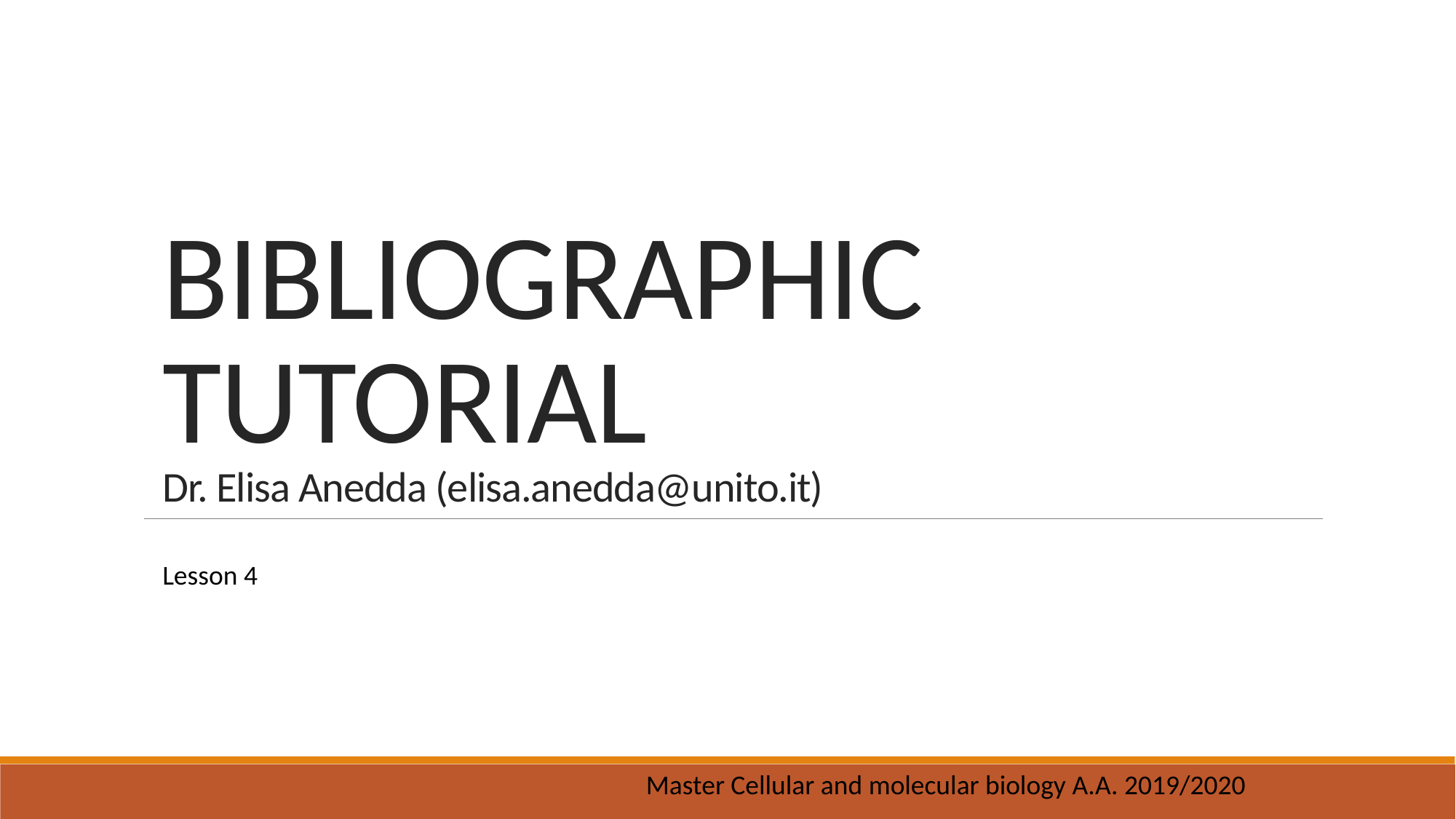

# BIBLIOGRAPHIC TUTORIAL Dr. Elisa Anedda (elisa.anedda@unito.it)
Lesson 4
Master Cellular and molecular biology A.A. 2019/2020